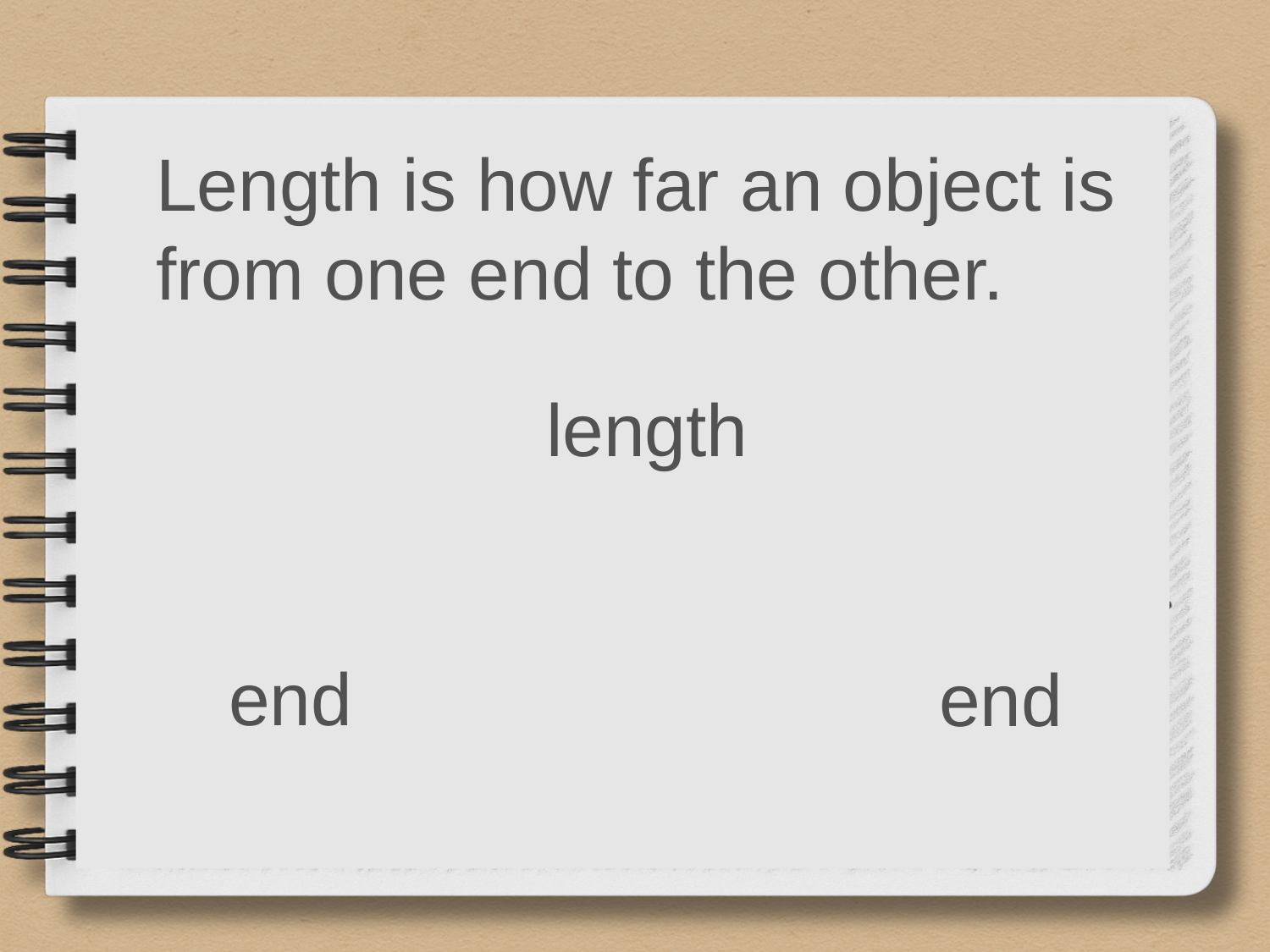

Length is how far an object is from one end to the other.
length
end
end